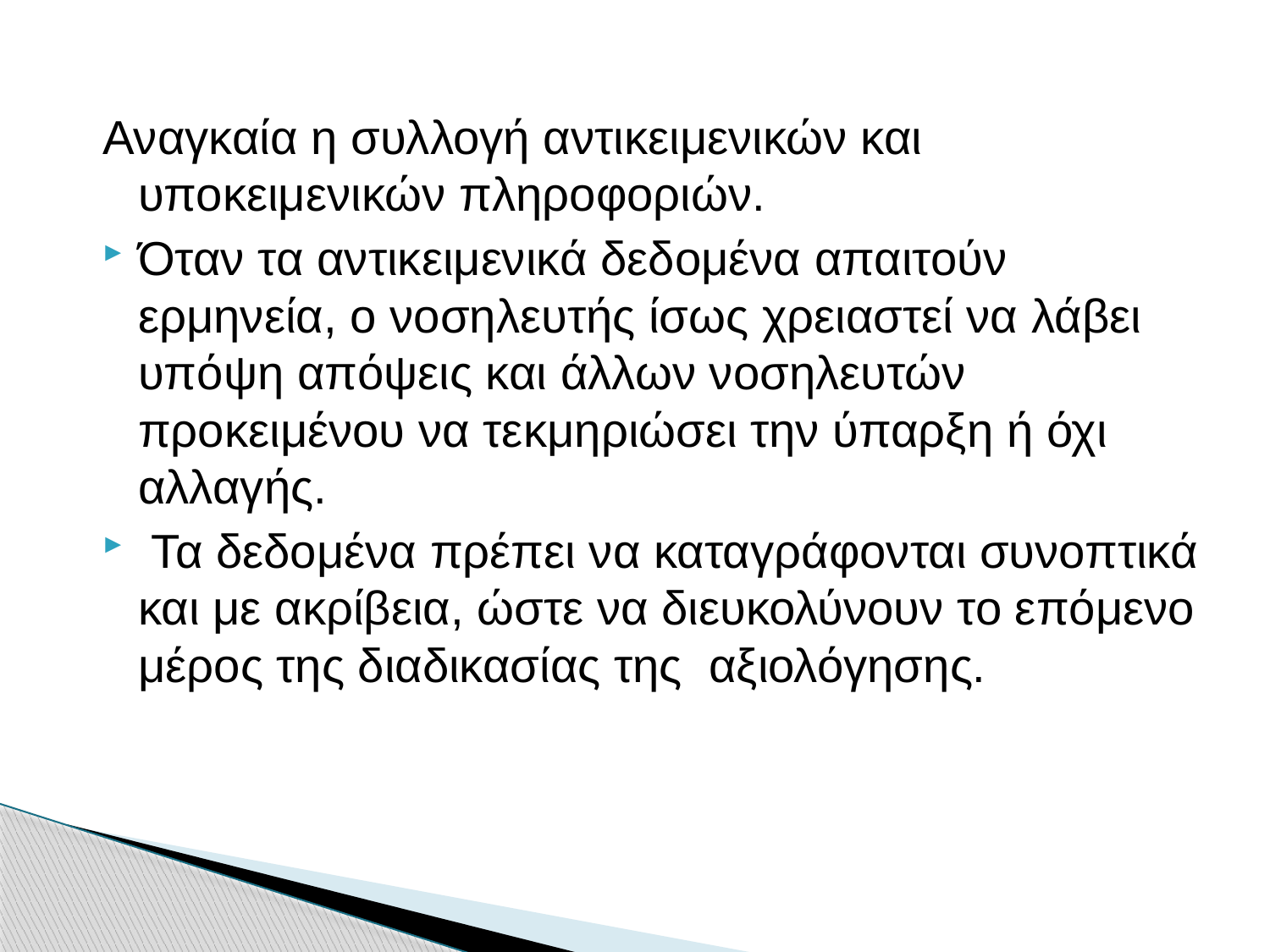

Αναγκαία η συλλογή αντικειμενικών και υποκειμενικών πληροφοριών.
Όταν τα αντικειμενικά δεδομένα απαιτούν ερμηνεία, ο νοσηλευτής ίσως χρειαστεί να λάβει υπόψη απόψεις και άλλων νοσηλευτών προκειμένου να τεκμηριώσει την ύπαρξη ή όχι αλλαγής.
 Τα δεδομένα πρέπει να καταγράφονται συνοπτικά και με ακρίβεια, ώστε να διευκολύνουν το επόμενο μέρος της διαδικασίας της  αξιολόγησης.